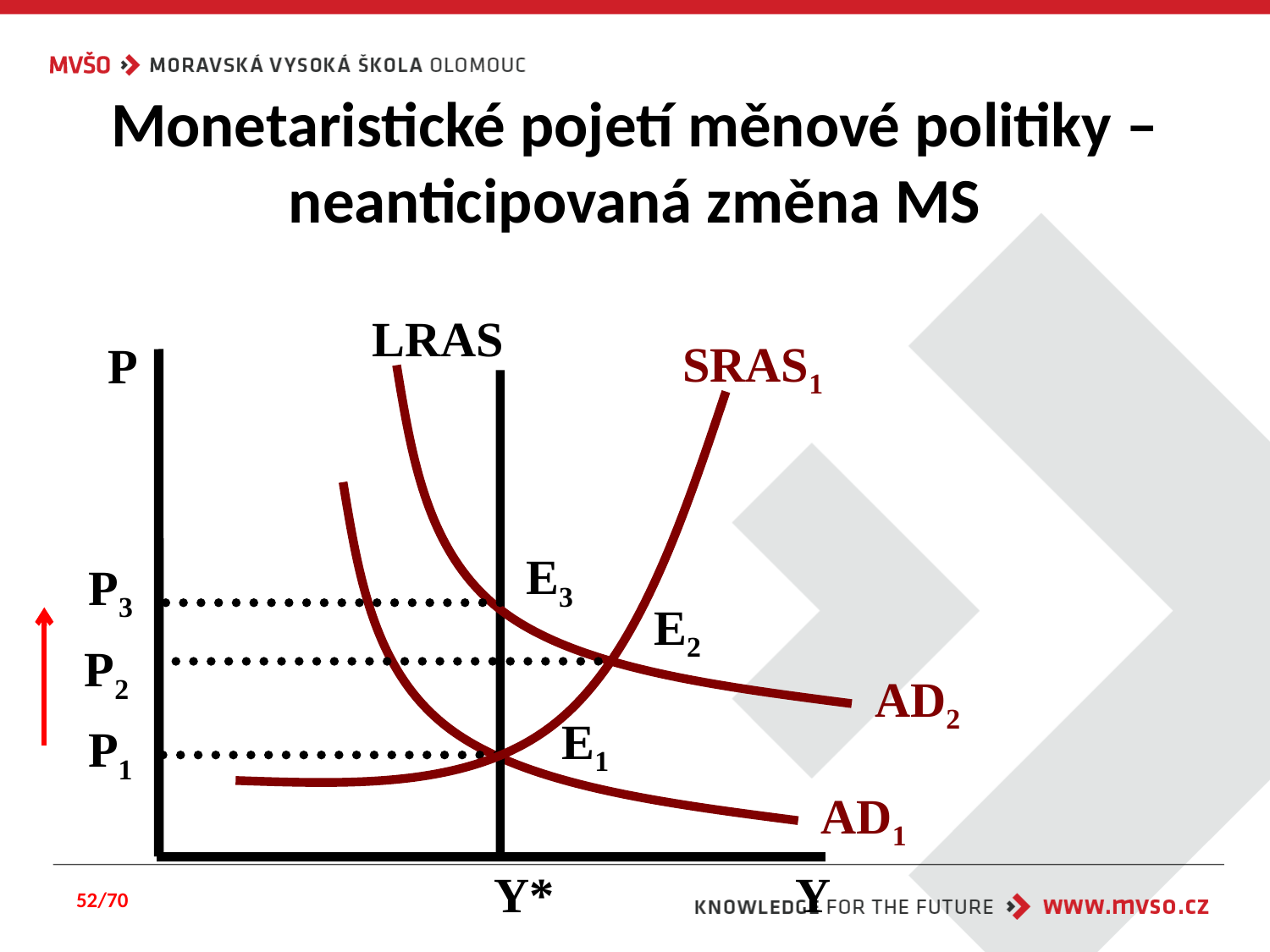

Monetaristické pojetí měnové politiky – neanticipovaná změna MS

SRAS1
LRAS

P

Y

AD2

AD1
E3
P3
E2

P2

E1
P1

Y*
52/70